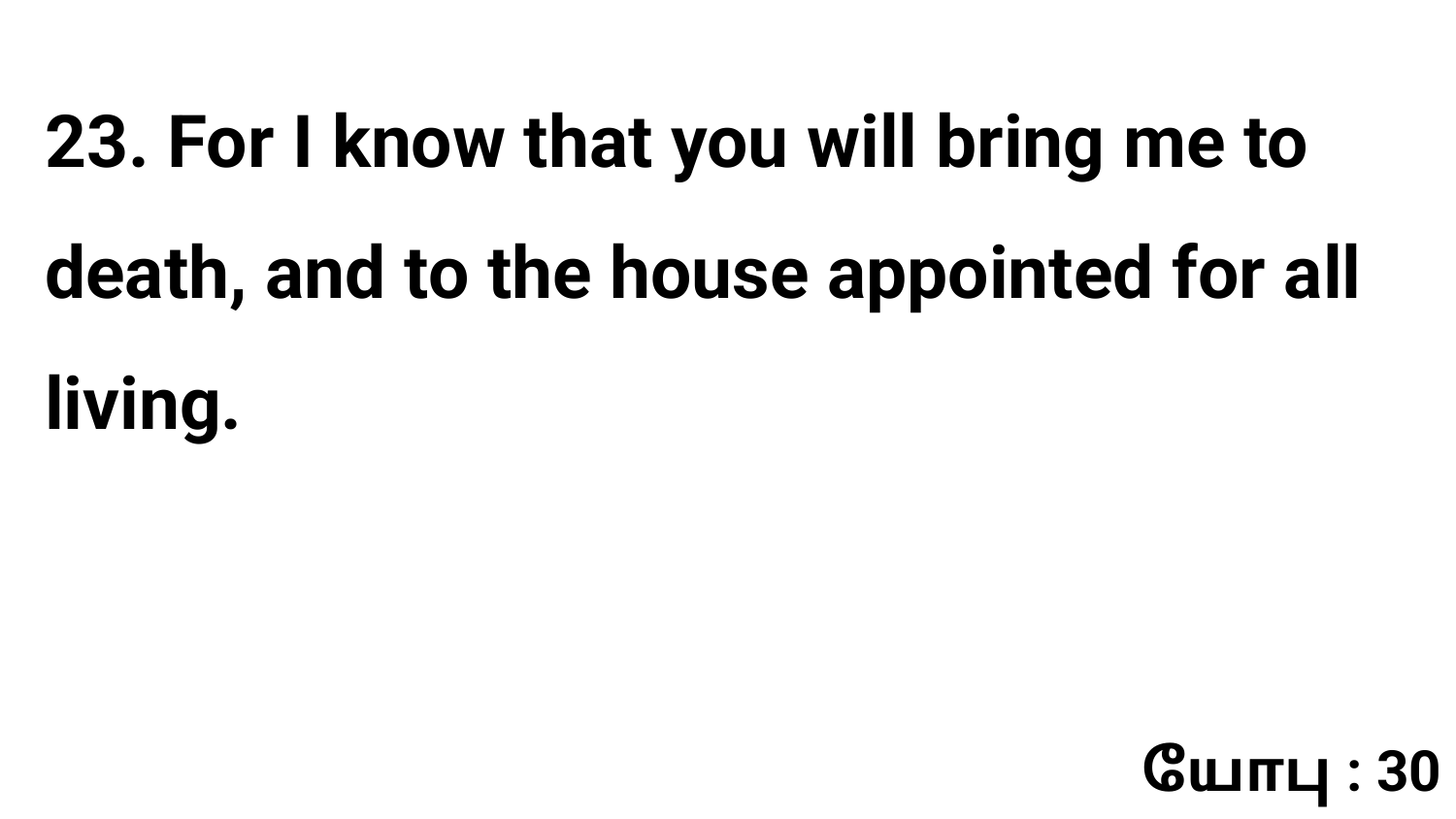

23. For I know that you will bring me to death, and to the house appointed for all living.
யோபு : 30